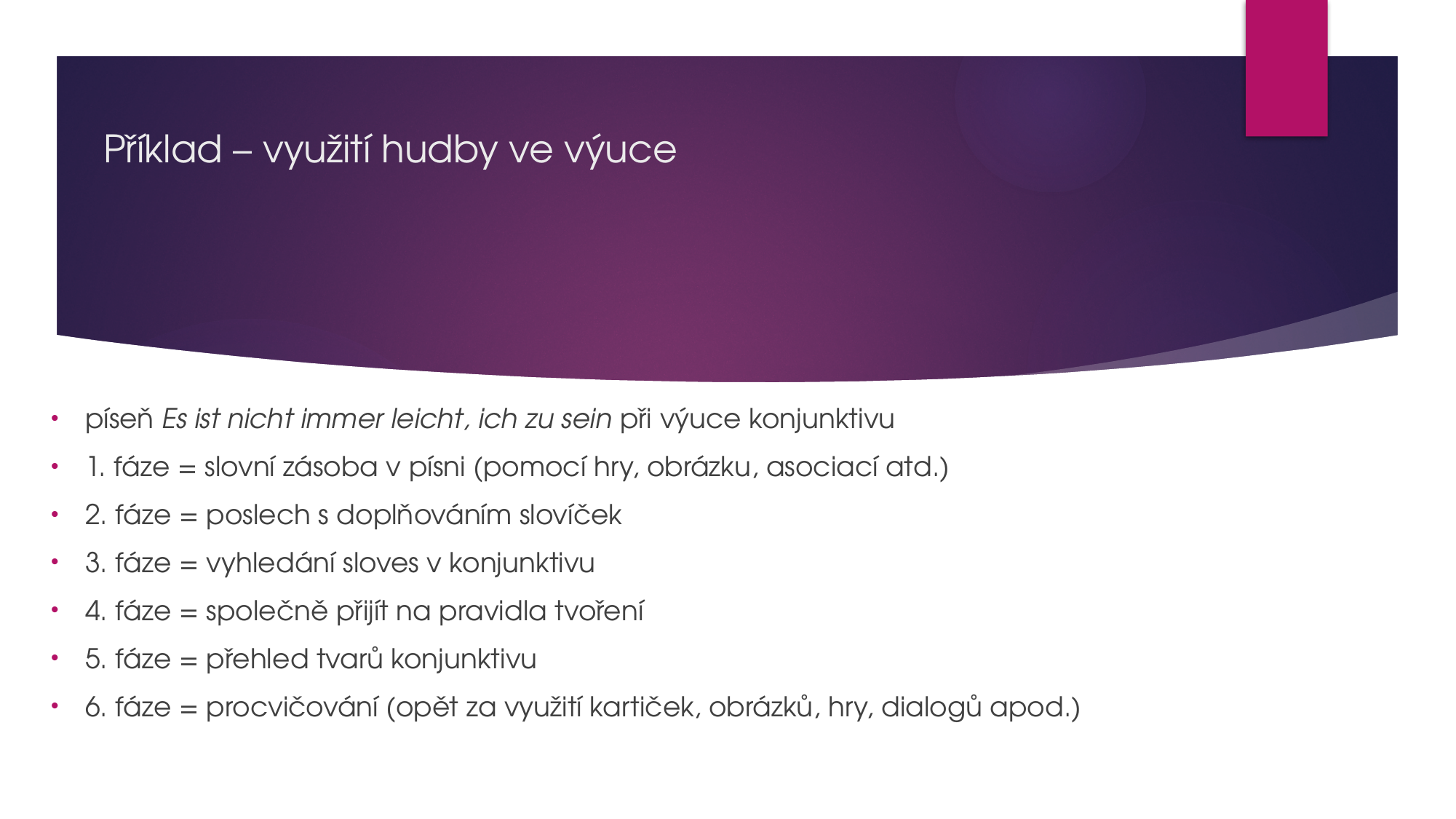

# Příklad – využití hudby ve výuce
píseň Es ist nicht immer leicht, ich zu sein při výuce konjunktivu
1. fáze = slovní zásoba v písni (pomocí hry, obrázku, asociací atd.)
2. fáze = poslech s doplňováním slovíček
3. fáze = vyhledání sloves v konjunktivu
4. fáze = společně přijít na pravidla tvoření
5. fáze = přehled tvarů konjunktivu
6. fáze = procvičování (opět za využití kartiček, obrázků, hry, dialogů apod.)